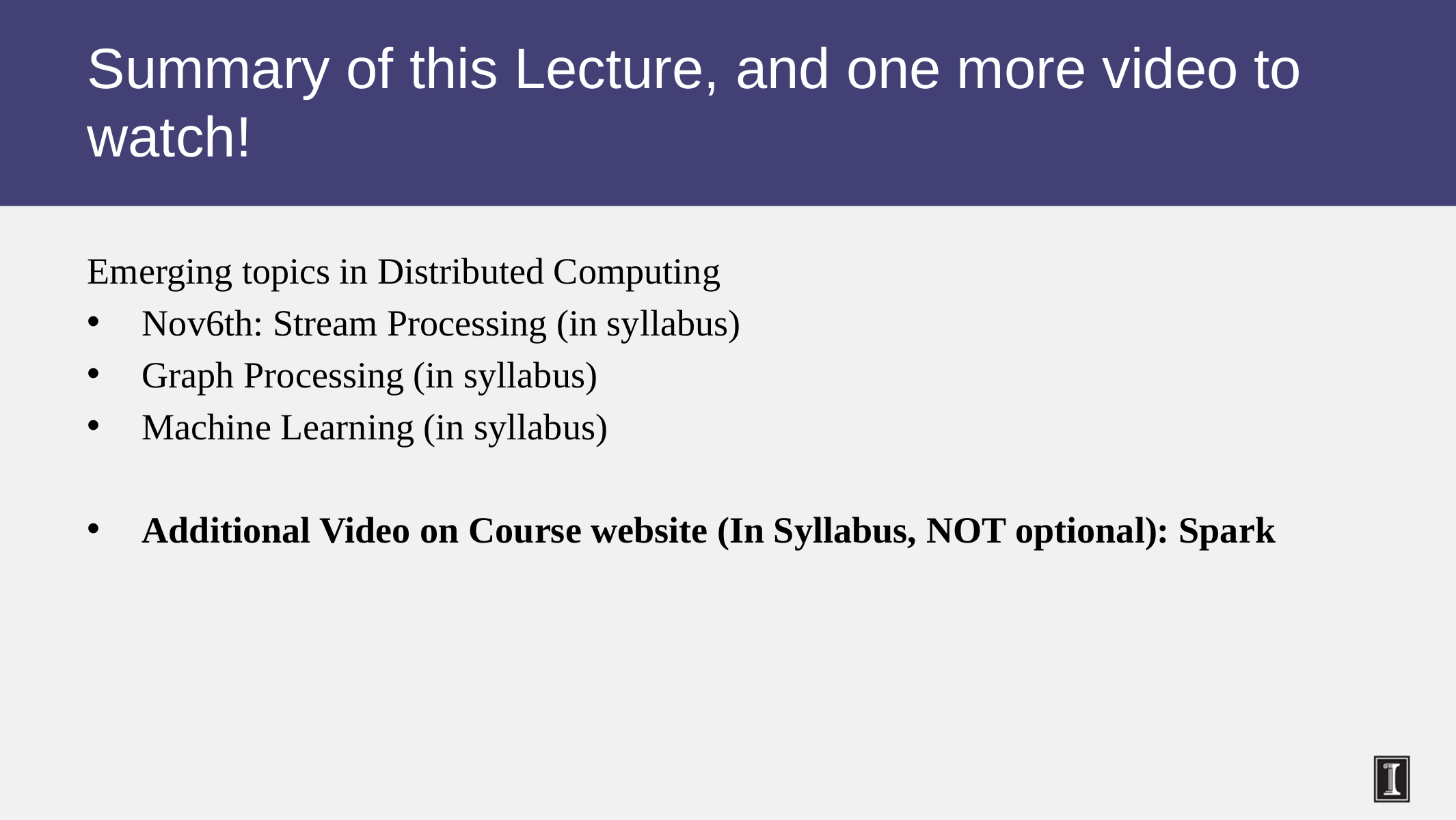

# Summary of this Lecture, and one more video to watch!
Emerging topics in Distributed Computing
Nov6th: Stream Processing (in syllabus)
Graph Processing (in syllabus)
Machine Learning (in syllabus)

Additional Video on Course website (In Syllabus, NOT optional): Spark